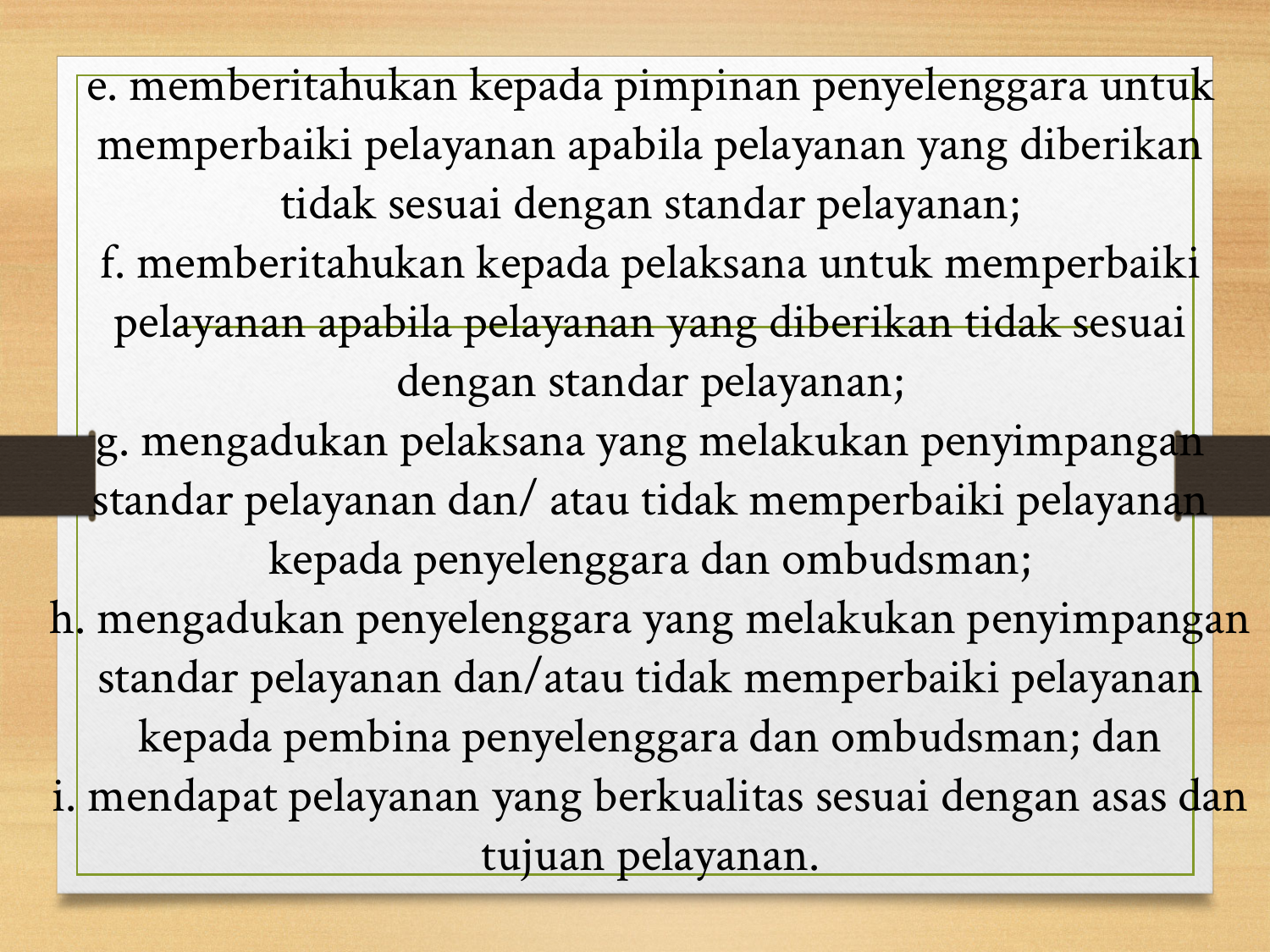

# e. memberitahukan kepada pimpinan penyelenggara untuk memperbaiki pelayanan apabila pelayanan yang diberikan tidak sesuai dengan standar pelayanan; f. memberitahukan kepada pelaksana untuk memperbaiki pelayanan apabila pelayanan yang diberikan tidak sesuai dengan standar pelayanan; g. mengadukan pelaksana yang melakukan penyimpangan standar pelayanan dan/ atau tidak memperbaiki pelayanan kepada penyelenggara dan ombudsman; h. mengadukan penyelenggara yang melakukan penyimpangan standar pelayanan dan/atau tidak memperbaiki pelayanan kepada pembina penyelenggara dan ombudsman; dan i. mendapat pelayanan yang berkualitas sesuai dengan asas dan tujuan pelayanan.